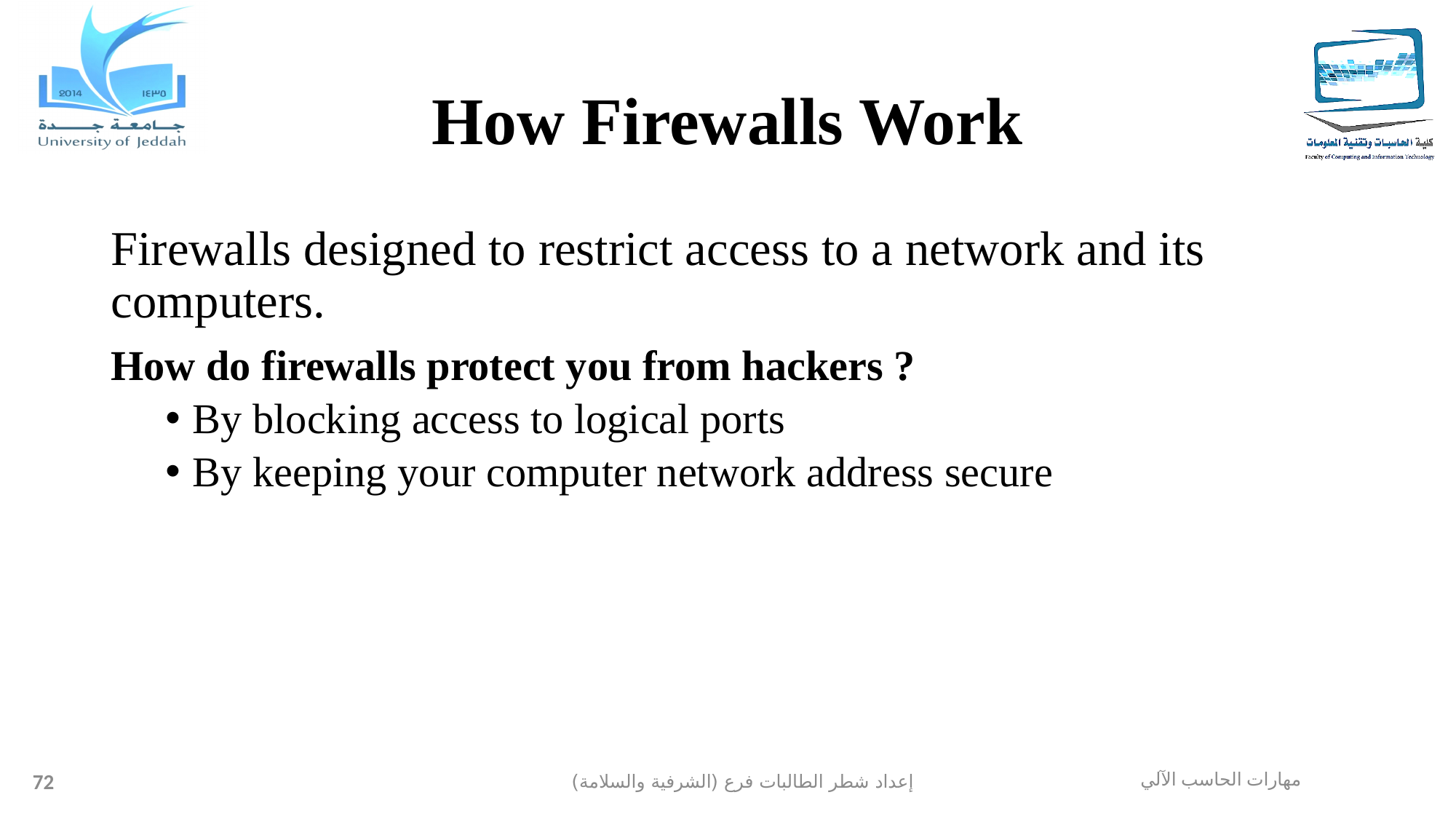

# How Firewalls Work
Firewalls designed to restrict access to a network and its computers.
How do firewalls protect you from hackers ?
By blocking access to logical ports
By keeping your computer network address secure

72
إعداد شطر الطالبات فرع (الشرفية والسلامة)